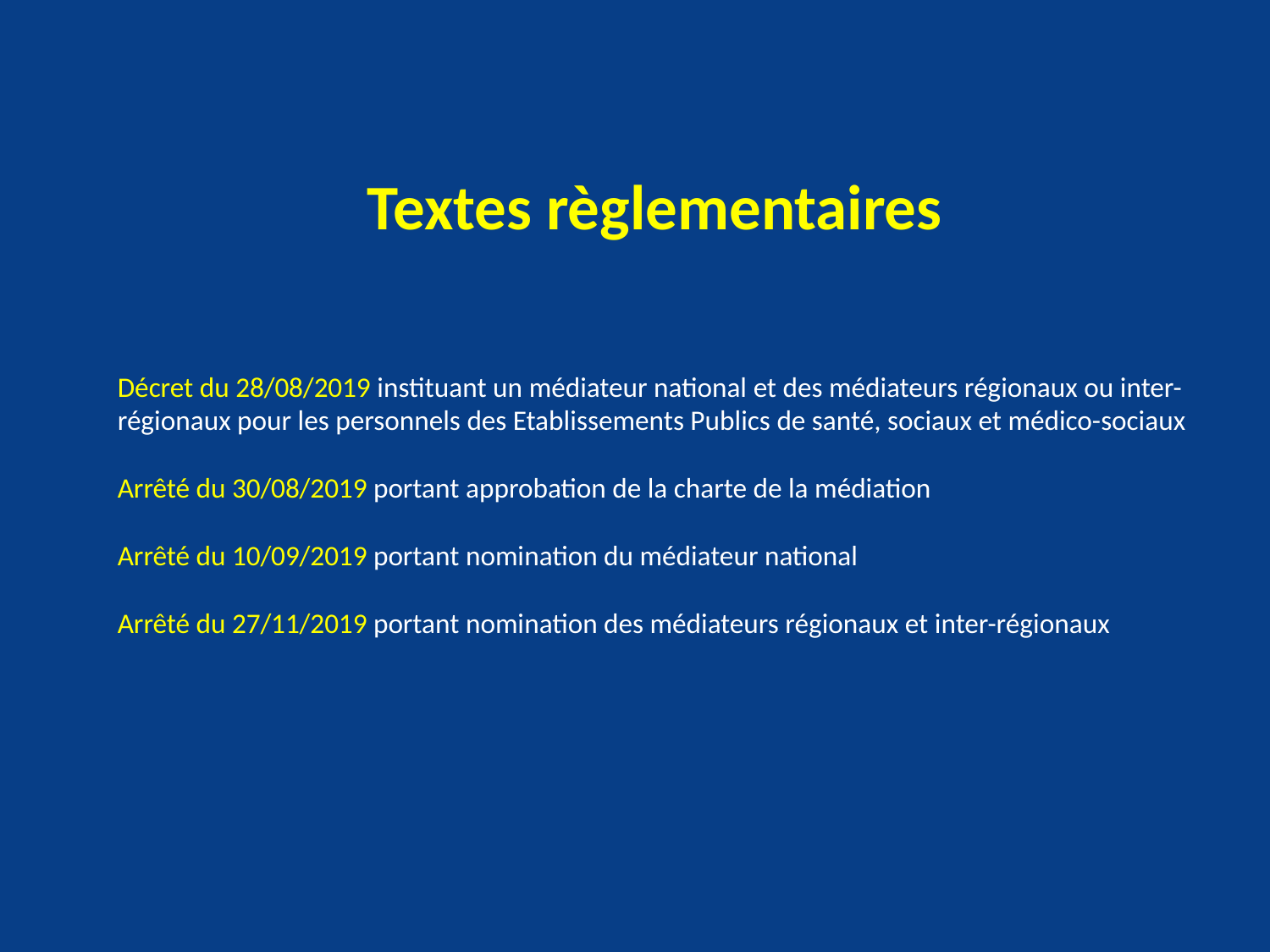

Textes règlementaires

Décret du 28/08/2019 instituant un médiateur national et des médiateurs régionaux ou inter-régionaux pour les personnels des Etablissements Publics de santé, sociaux et médico-sociaux

Arrêté du 30/08/2019 portant approbation de la charte de la médiation

Arrêté du 10/09/2019 portant nomination du médiateur national

Arrêté du 27/11/2019 portant nomination des médiateurs régionaux et inter-régionaux